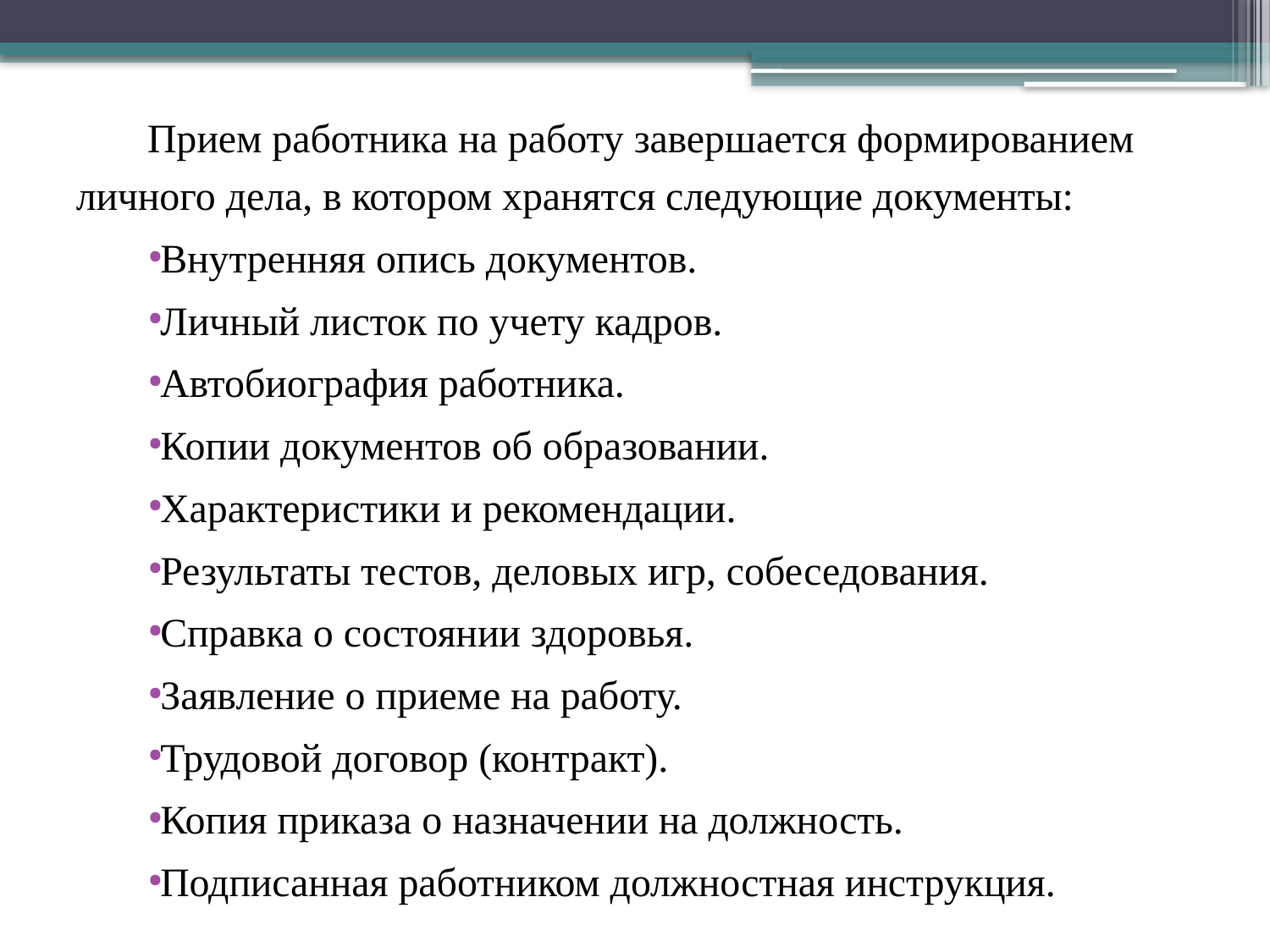

Прием работника на работу завершается формированием личного дела, в котором хранятся следующие документы:
Внутренняя опись документов.
Личный листок по учету кадров.
Автобиография работника.
Копии документов об образовании.
Характеристики и рекомендации.
Результаты тестов, деловых игр, собеседования.
Справка о состоянии здоровья.
Заявление о приеме на работу.
Трудовой договор (контракт).
Копия приказа о назначении на должность.
Подписанная работником должностная инструкция.